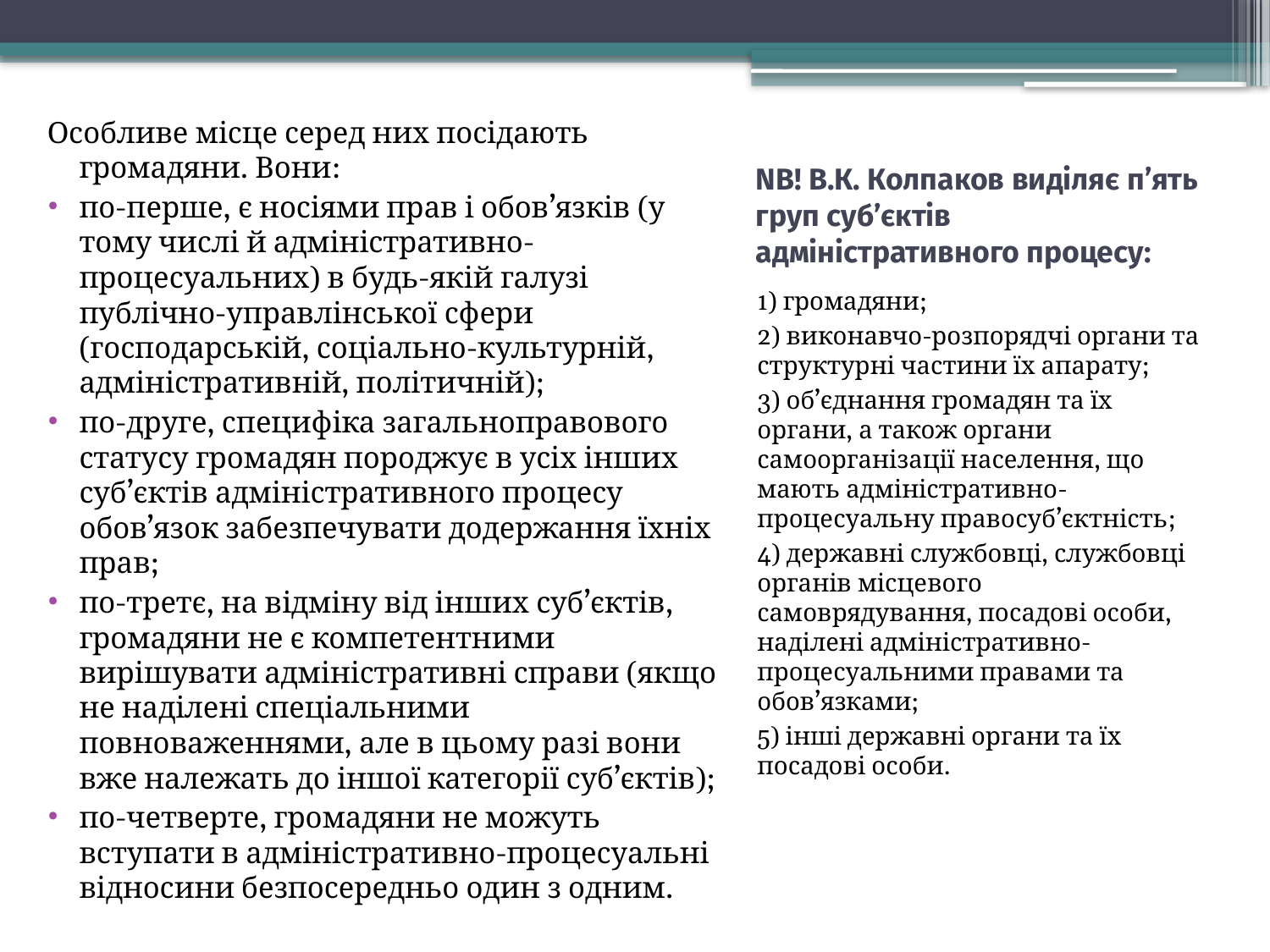

Особливе місце серед них посідають громадяни. Вони:
по-перше, є носіями прав і обов’язків (у тому числі й адміністративно-процесуальних) в будь-якій галузі публічно-управлінської сфери (господарській, соціально-культурній, адміністративній, політичній);
по-друге, специфіка загальноправового статусу громадян породжує в усіх інших суб’єктів адміністративного процесу обов’язок забезпечувати додержання їхніх прав;
по-третє, на відміну від інших суб’єктів, громадяни не є компетентними вирішувати адміністративні справи (якщо не наділені спеціальними повноваженнями, але в цьому разі вони вже належать до іншої категорії суб’єктів);
по-четверте, громадяни не можуть вступати в адміністративно-процесуальні відносини безпосередньо один з одним.

# NB! В.К. Колпаков виділяє п’ять груп суб’єктів адміністративного процесу:
1) громадяни;
2) виконавчо-розпорядчі органи та структурні частини їх апарату;
3) об’єднання громадян та їх органи, а також органи самоорганізації населення, що мають адміністративно-процесуальну правосуб’єктність;
4) державні службовці, службовці органів місцевого самоврядування, посадові особи, наділені адміністративно-процесуальними правами та обов’язками;
5) інші державні органи та їх посадові особи.